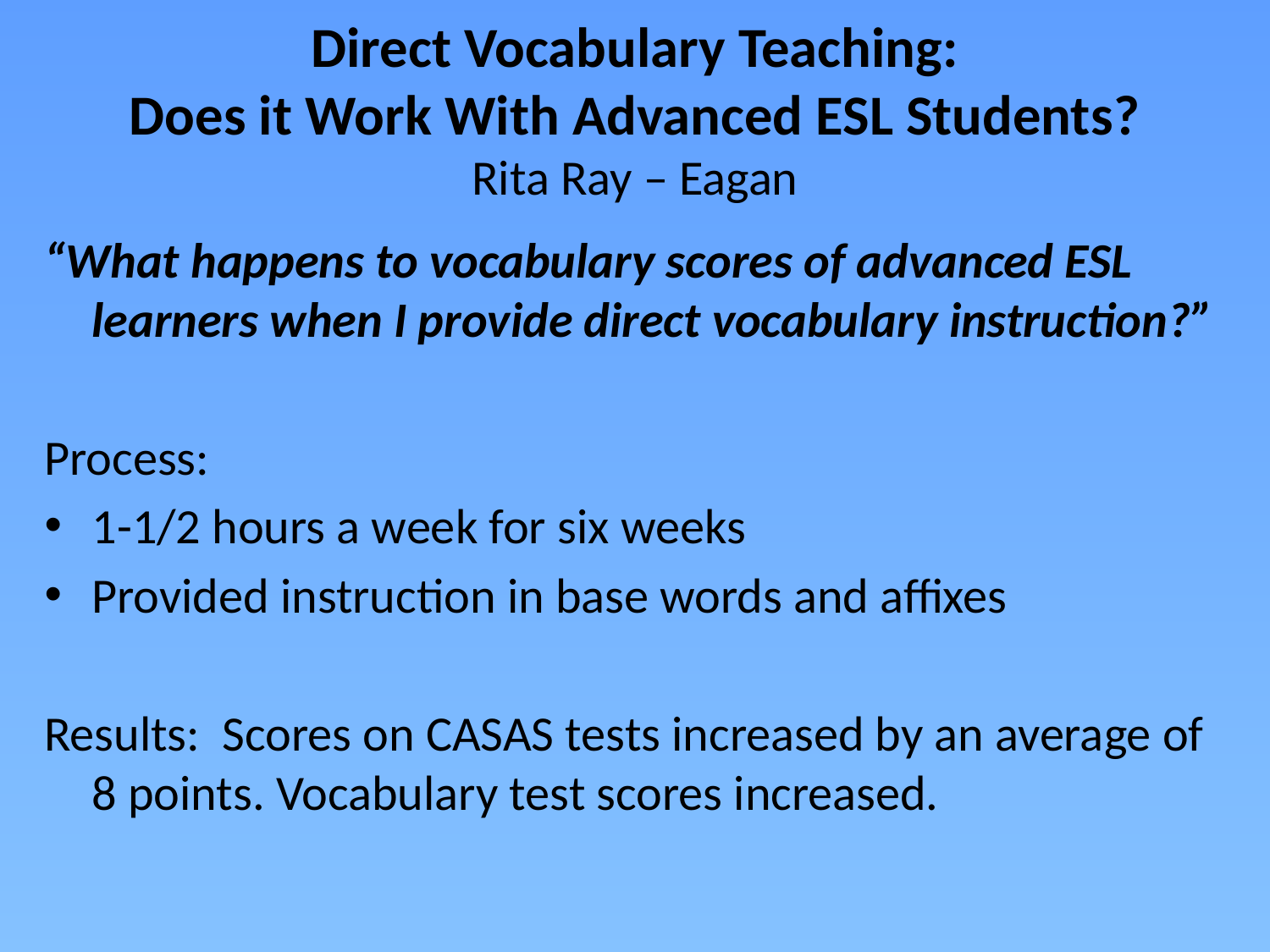

# Direct Vocabulary Teaching: Does it Work With Advanced ESL Students? Rita Ray – Eagan
“What happens to vocabulary scores of advanced ESL learners when I provide direct vocabulary instruction?”

Process:
1-1/2 hours a week for six weeks
Provided instruction in base words and affixes

Results:  Scores on CASAS tests increased by an average of 8 points. Vocabulary test scores increased.